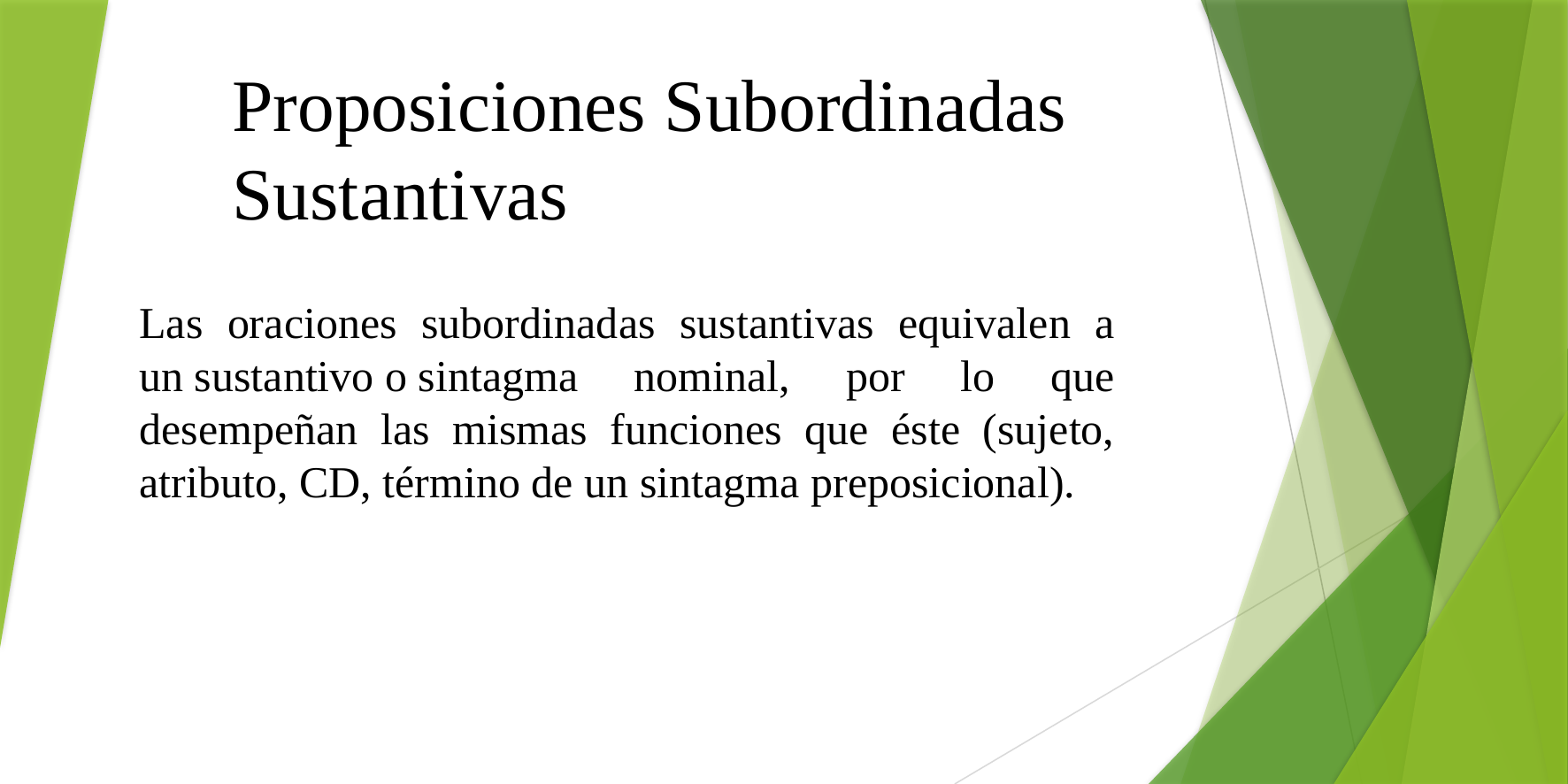

# Proposiciones Subordinadas Sustantivas
Las oraciones subordinadas sustantivas equivalen a un sustantivo o sintagma nominal, por lo que desempeñan las mismas funciones que éste (sujeto, atributo, CD, término de un sintagma preposicional).